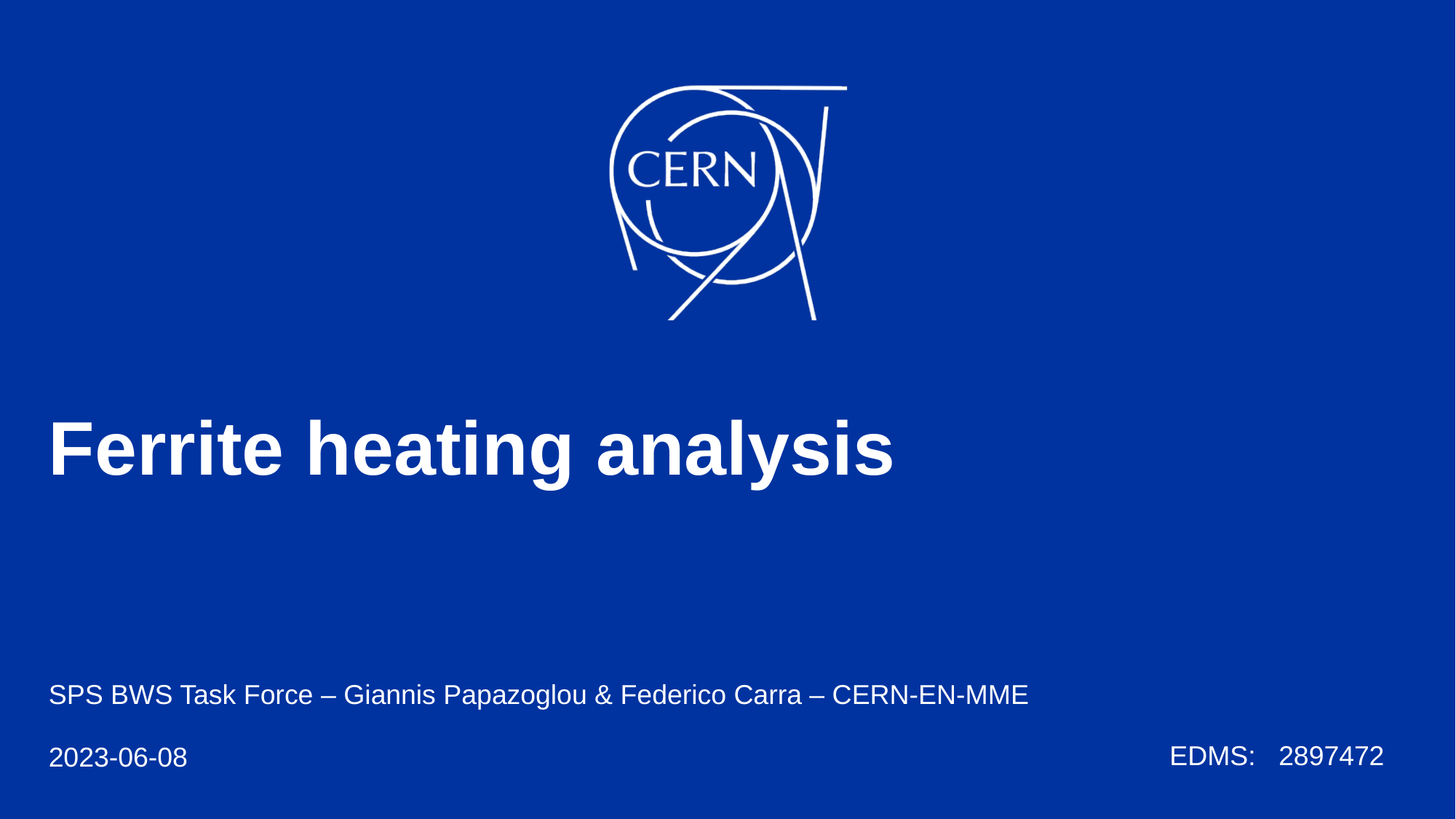

# Ferrite heating analysis
SPS BWS Task Force – Giannis Papazoglou & Federico Carra – CERN-EN-MME
2023-06-08
EDMS: 	2897472